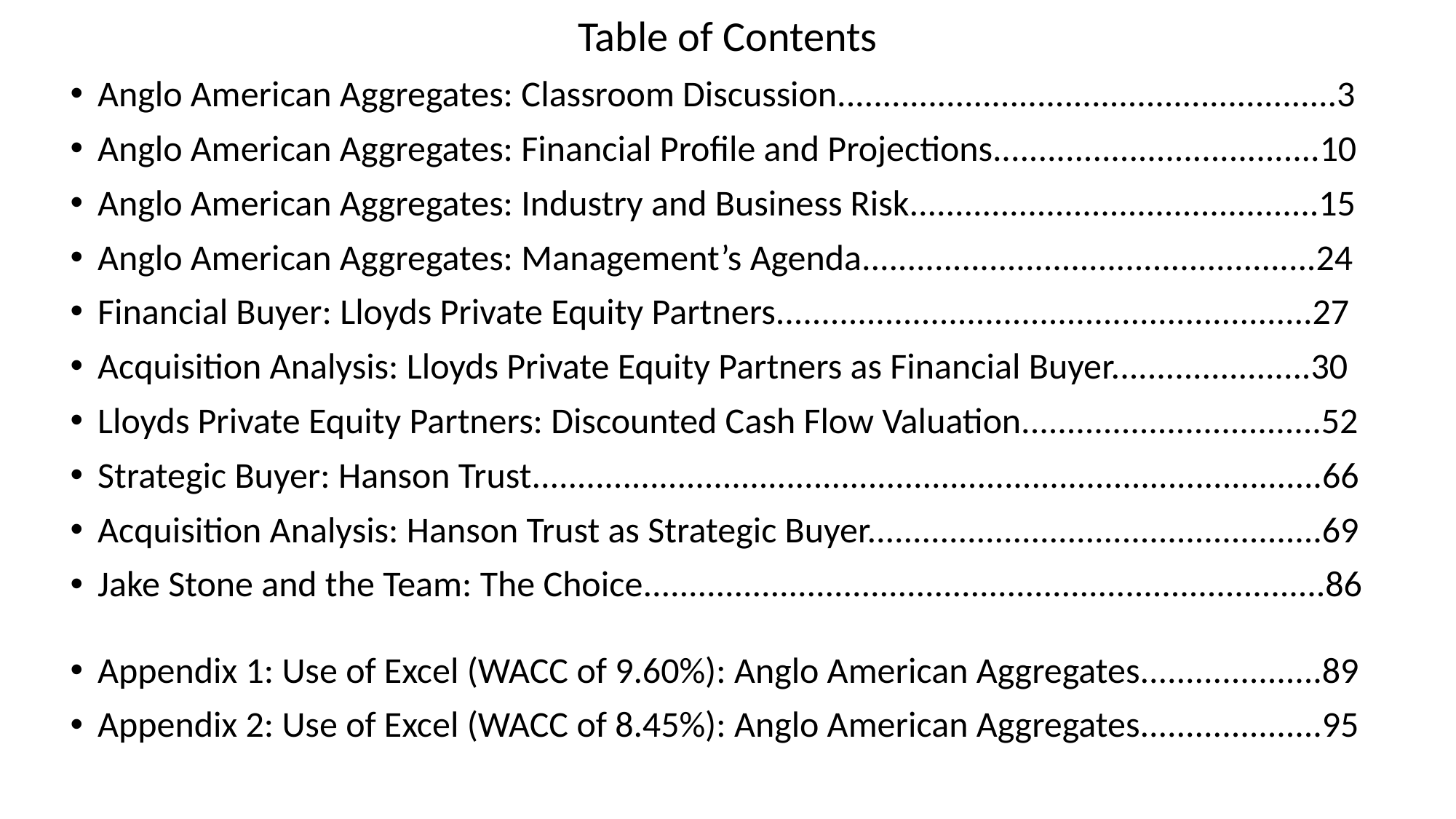

# Table of Contents
Anglo American Aggregates: Classroom Discussion.......................................................3
Anglo American Aggregates: Financial Profile and Projections....................................10
Anglo American Aggregates: Industry and Business Risk.............................................15
Anglo American Aggregates: Management’s Agenda..................................................24
Financial Buyer: Lloyds Private Equity Partners...........................................................27
Acquisition Analysis: Lloyds Private Equity Partners as Financial Buyer......................30
Lloyds Private Equity Partners: Discounted Cash Flow Valuation.................................52
Strategic Buyer: Hanson Trust.......................................................................................66
Acquisition Analysis: Hanson Trust as Strategic Buyer..................................................69
Jake Stone and the Team: The Choice...........................................................................86

Appendix 1: Use of Excel (WACC of 9.60%): Anglo American Aggregates....................89
Appendix 2: Use of Excel (WACC of 8.45%): Anglo American Aggregates....................95